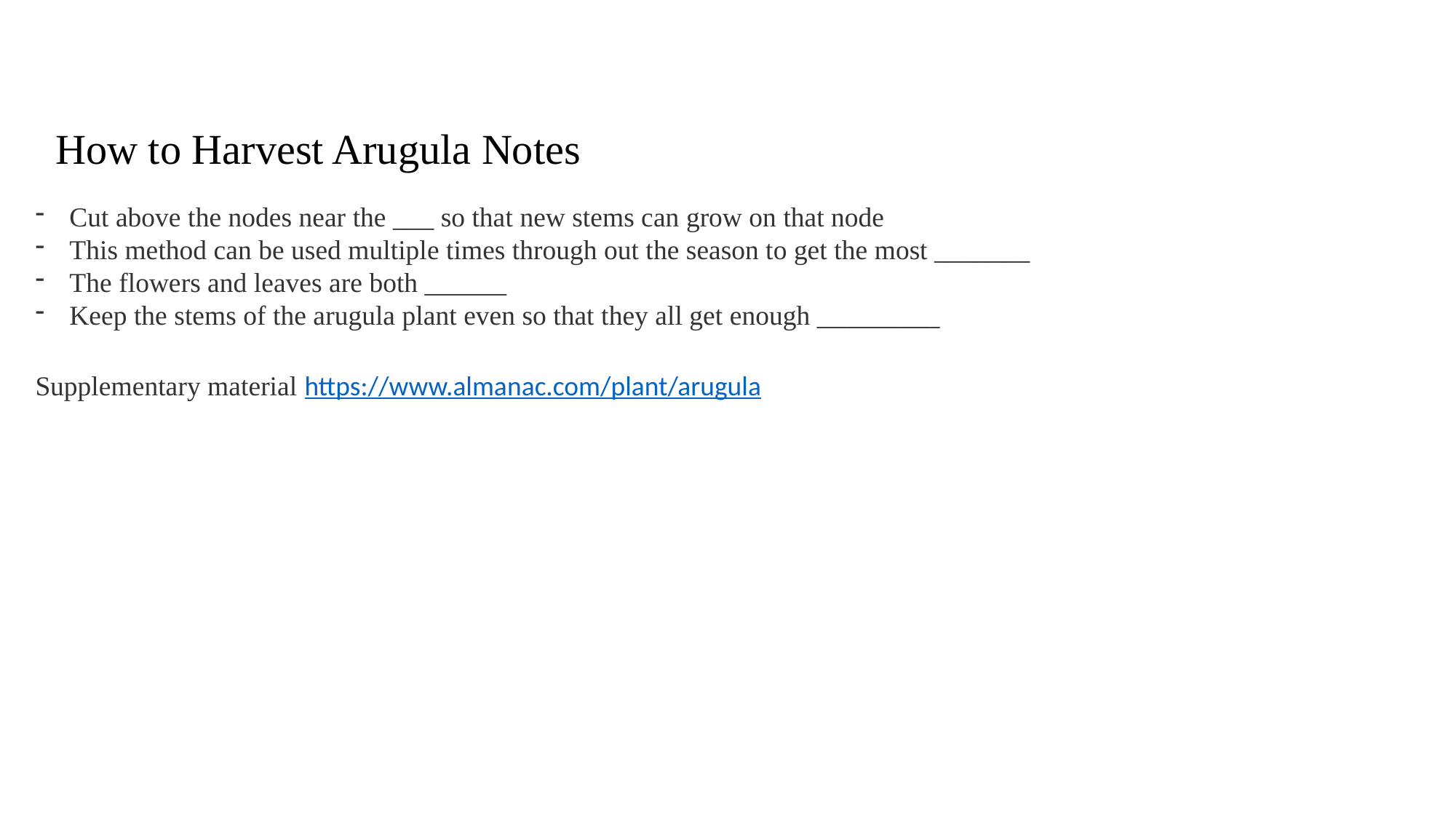

How to Harvest Arugula Notes
Cut above the nodes near the ___ so that new stems can grow on that node
This method can be used multiple times through out the season to get the most _______
The flowers and leaves are both ______
Keep the stems of the arugula plant even so that they all get enough _________

Supplementary material https://www.almanac.com/plant/arugula